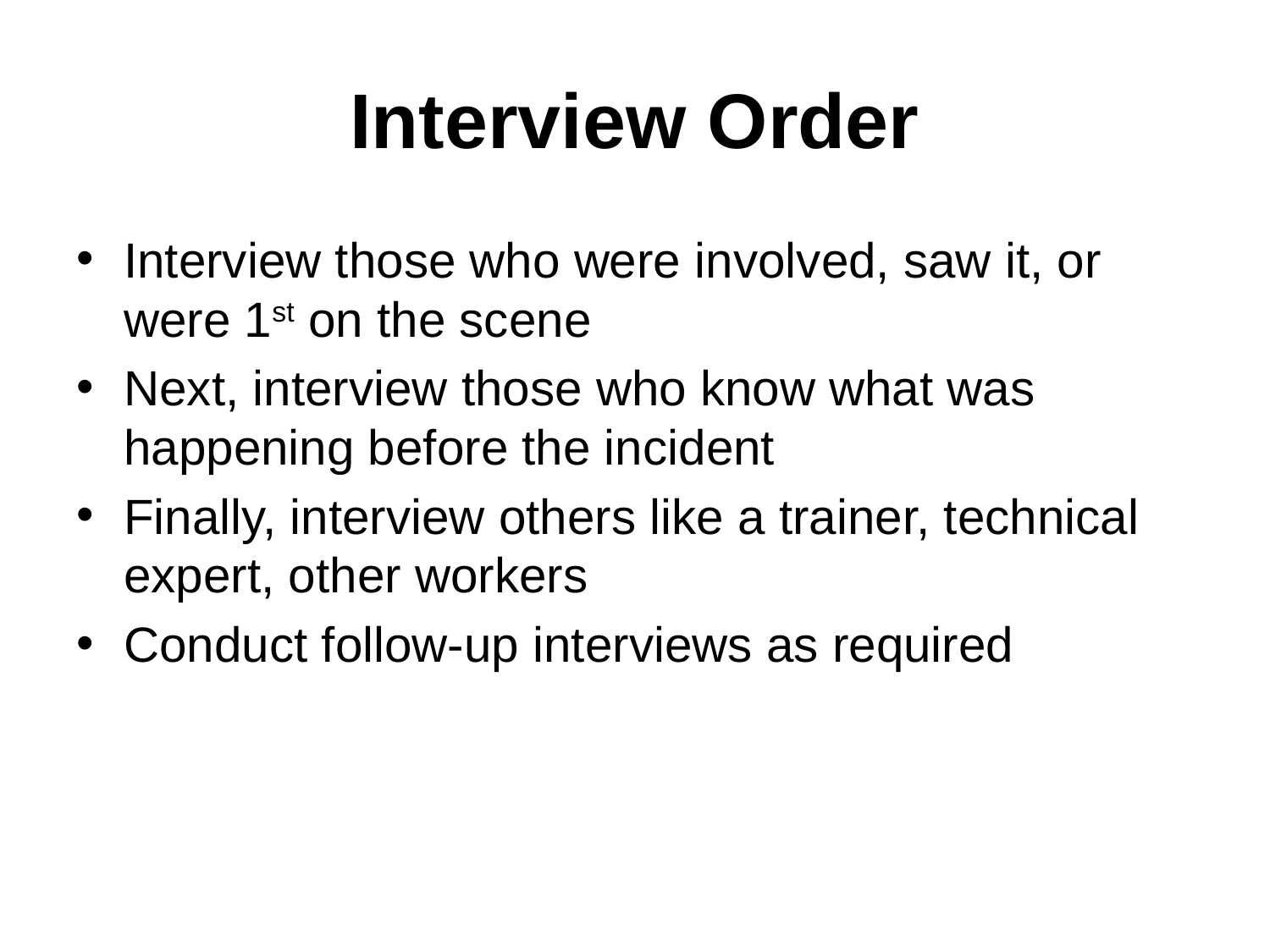

# Interview Order
Interview those who were involved, saw it, or were 1st on the scene
Next, interview those who know what was happening before the incident
Finally, interview others like a trainer, technical expert, other workers
Conduct follow-up interviews as required